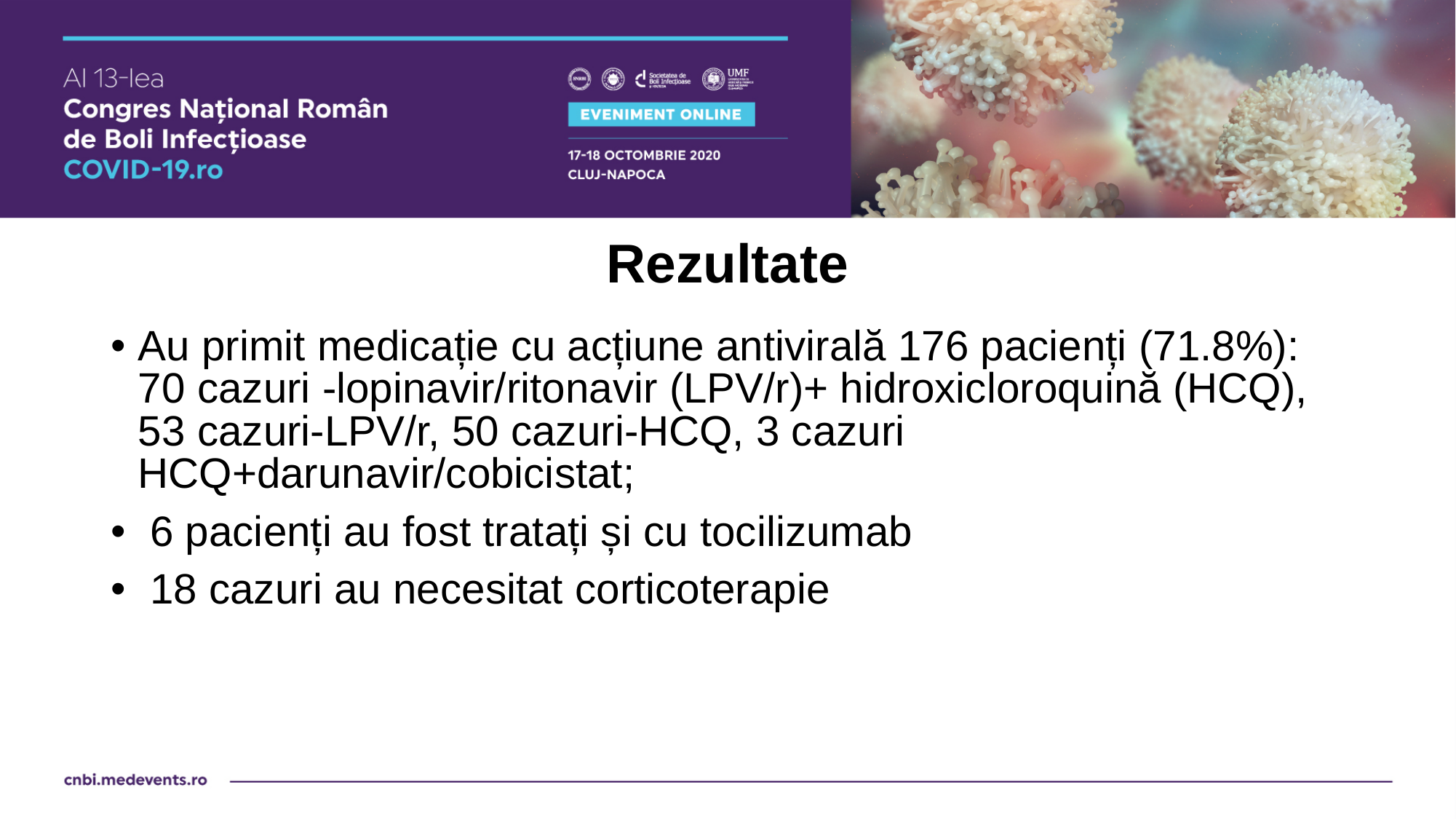

# Rezultate
Au primit medicație cu acțiune antivirală 176 pacienți (71.8%): 70 cazuri -lopinavir/ritonavir (LPV/r)+ hidroxicloroquină (HCQ), 53 cazuri-LPV/r, 50 cazuri-HCQ, 3 cazuri HCQ+darunavir/cobicistat;
 6 pacienți au fost tratați și cu tocilizumab
 18 cazuri au necesitat corticoterapie